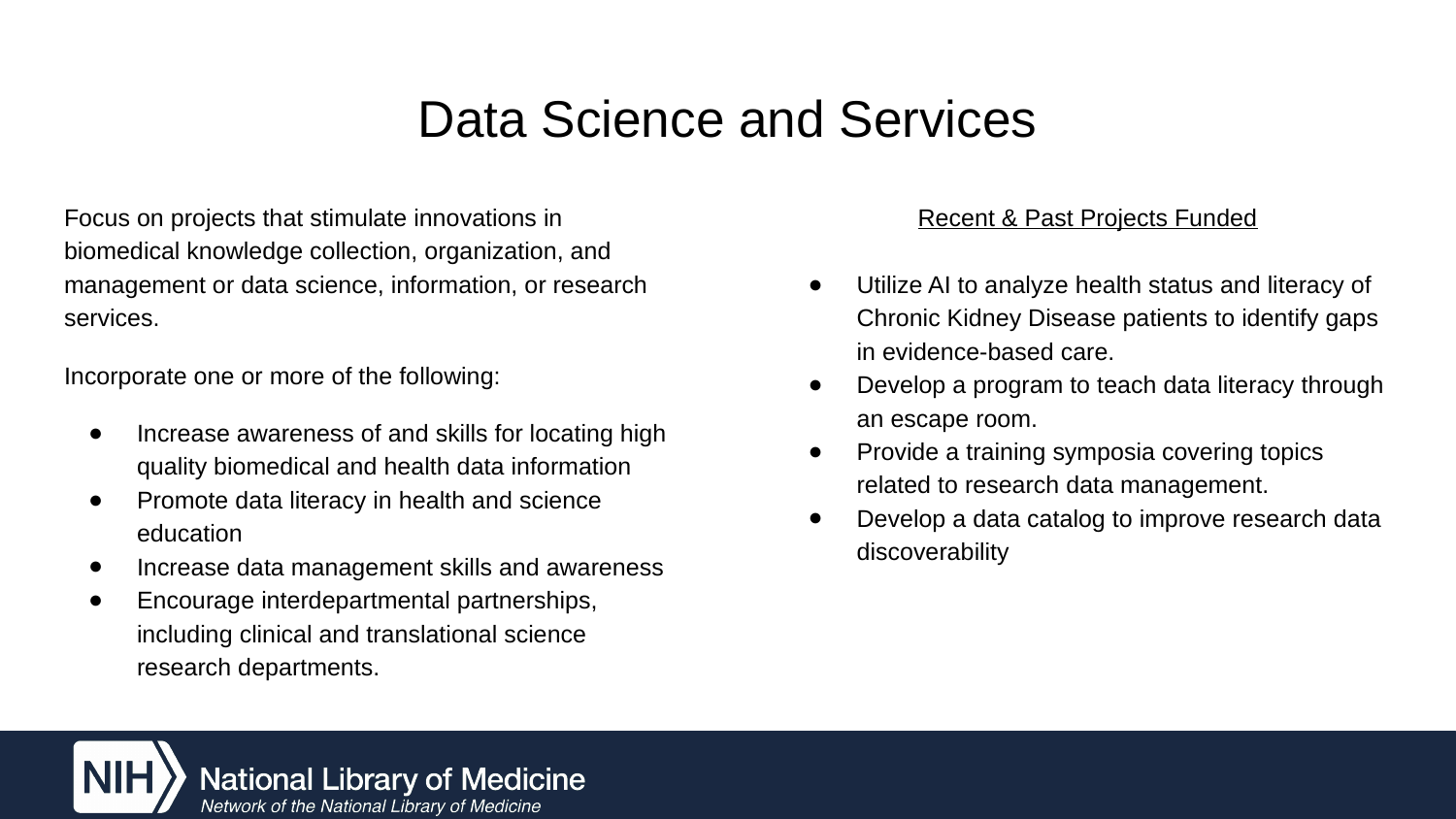

# Data Science and Services
Focus on projects that stimulate innovations in biomedical knowledge collection, organization, and management or data science, information, or research services.
Incorporate one or more of the following:
Increase awareness of and skills for locating high quality biomedical and health data information
Promote data literacy in health and science education
Increase data management skills and awareness
Encourage interdepartmental partnerships, including clinical and translational science research departments.
Recent & Past Projects Funded

Utilize AI to analyze health status and literacy of Chronic Kidney Disease patients to identify gaps in evidence-based care.
Develop a program to teach data literacy through an escape room.
Provide a training symposia covering topics related to research data management.
Develop a data catalog to improve research data discoverability